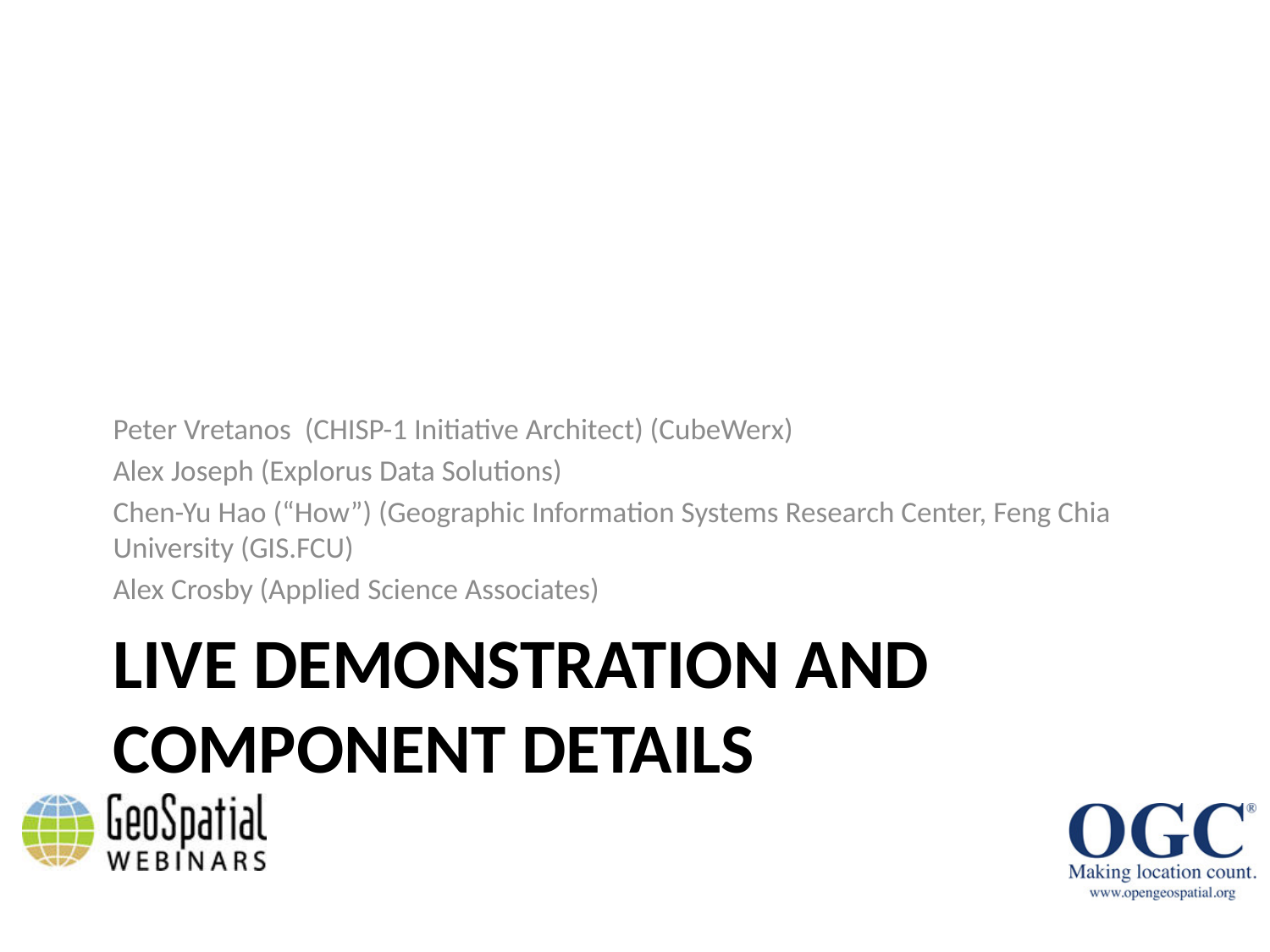

Peter Vretanos  (CHISP-1 Initiative Architect) (CubeWerx)
Alex Joseph (Explorus Data Solutions)
Chen-Yu Hao (“How”) (Geographic Information Systems Research Center, Feng Chia University (GIS.FCU)
Alex Crosby (Applied Science Associates)
# LIVE DEMONSTRATION AND COMPONENT DETAILS